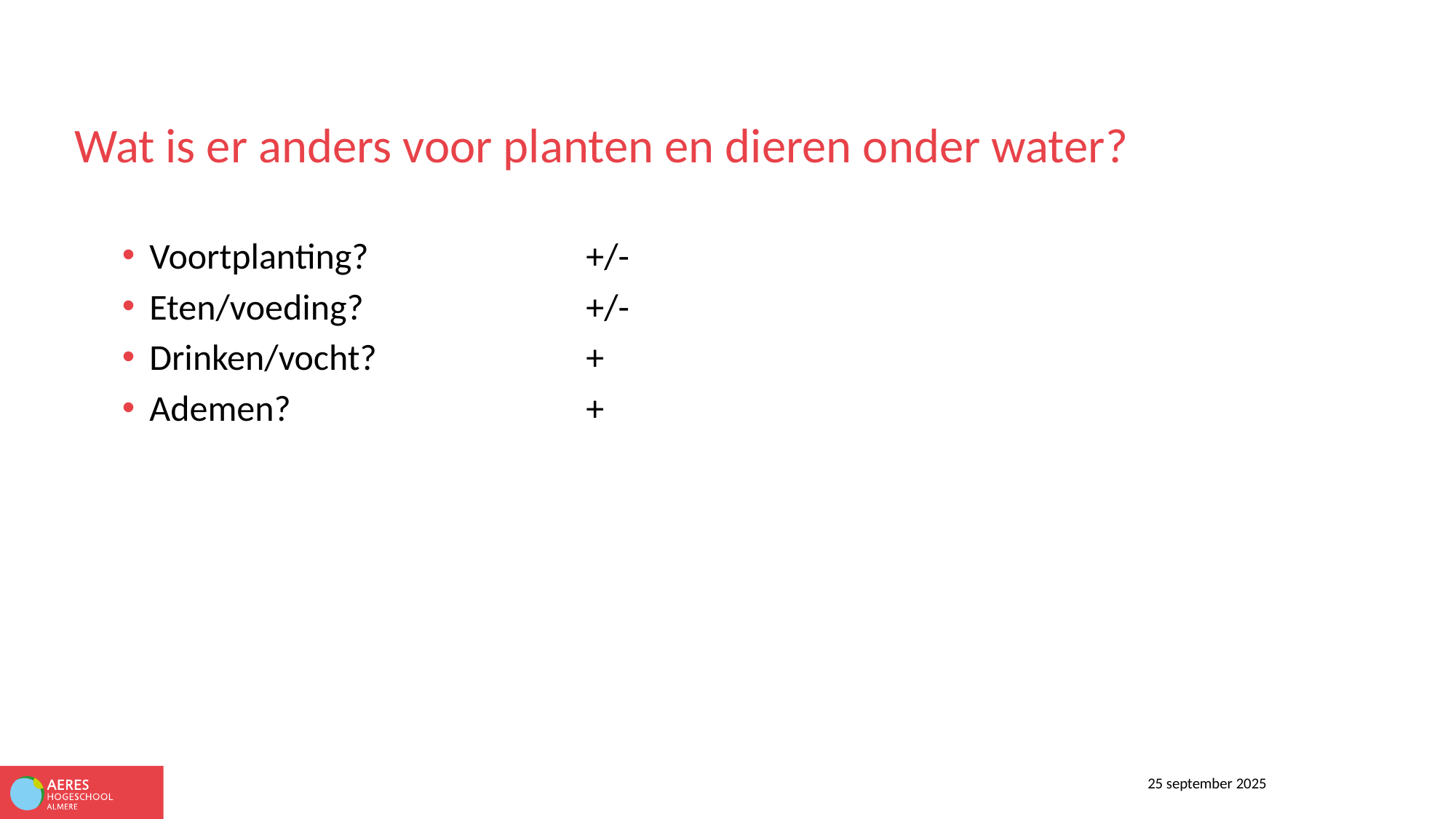

# Wat is er anders voor planten en dieren onder water?

Voortplanting? 		+/-
Eten/voeding? 		+/-
Drinken/vocht? 		+
Ademen? 			+